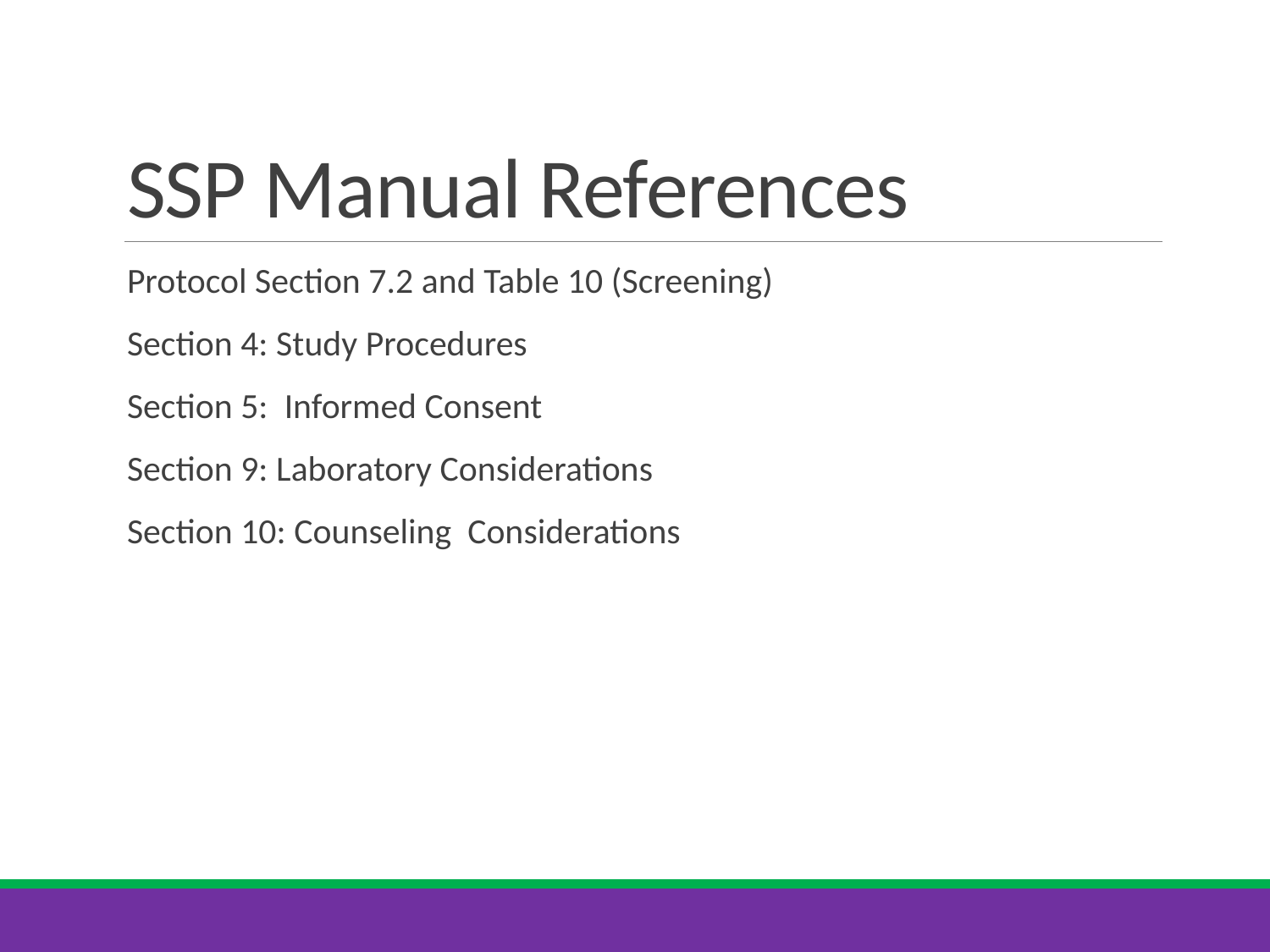

# SSP Manual References
Protocol Section 7.2 and Table 10 (Screening)
Section 4: Study Procedures
Section 5:  Informed Consent
Section 9: Laboratory Considerations
Section 10: Counseling  Considerations